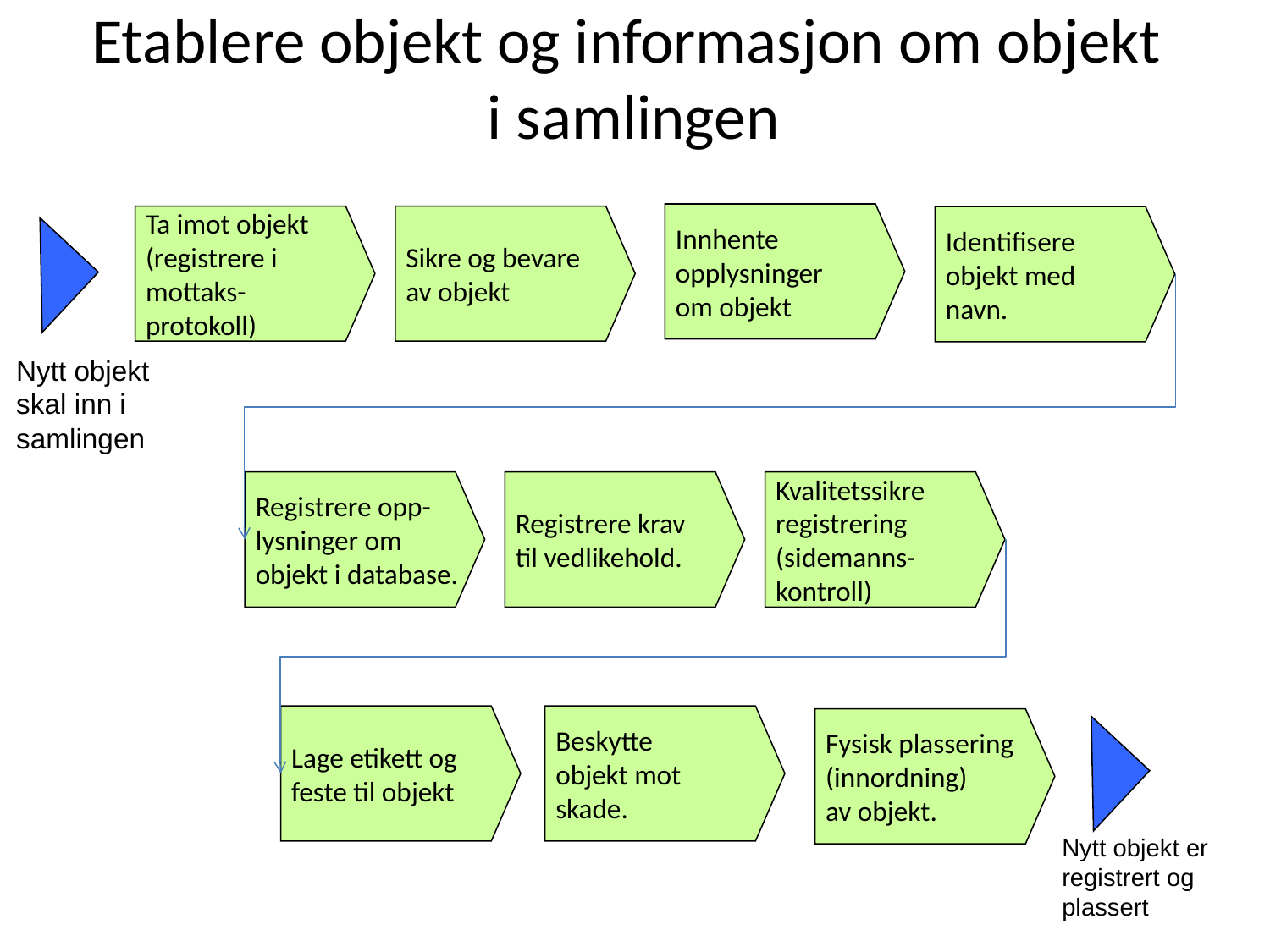

# Etablere objekt og informasjon om objekt i samlingen
Innhente opplysninger
om objekt
Sikre og bevare
av objekt
Ta imot objekt (registrere i mottaks-protokoll)
Identifisere objekt med
navn.

Nytt objekt skal inn i samlingen
Registrere opp-lysninger om objekt i database.
Registrere krav
til vedlikehold.
Kvalitetssikre registrering (sidemanns-kontroll)
Lage etikett og feste til objekt
Beskytte
objekt mot skade.
Fysisk plassering (innordning)
av objekt.

Nytt objekt er registrert og plassert